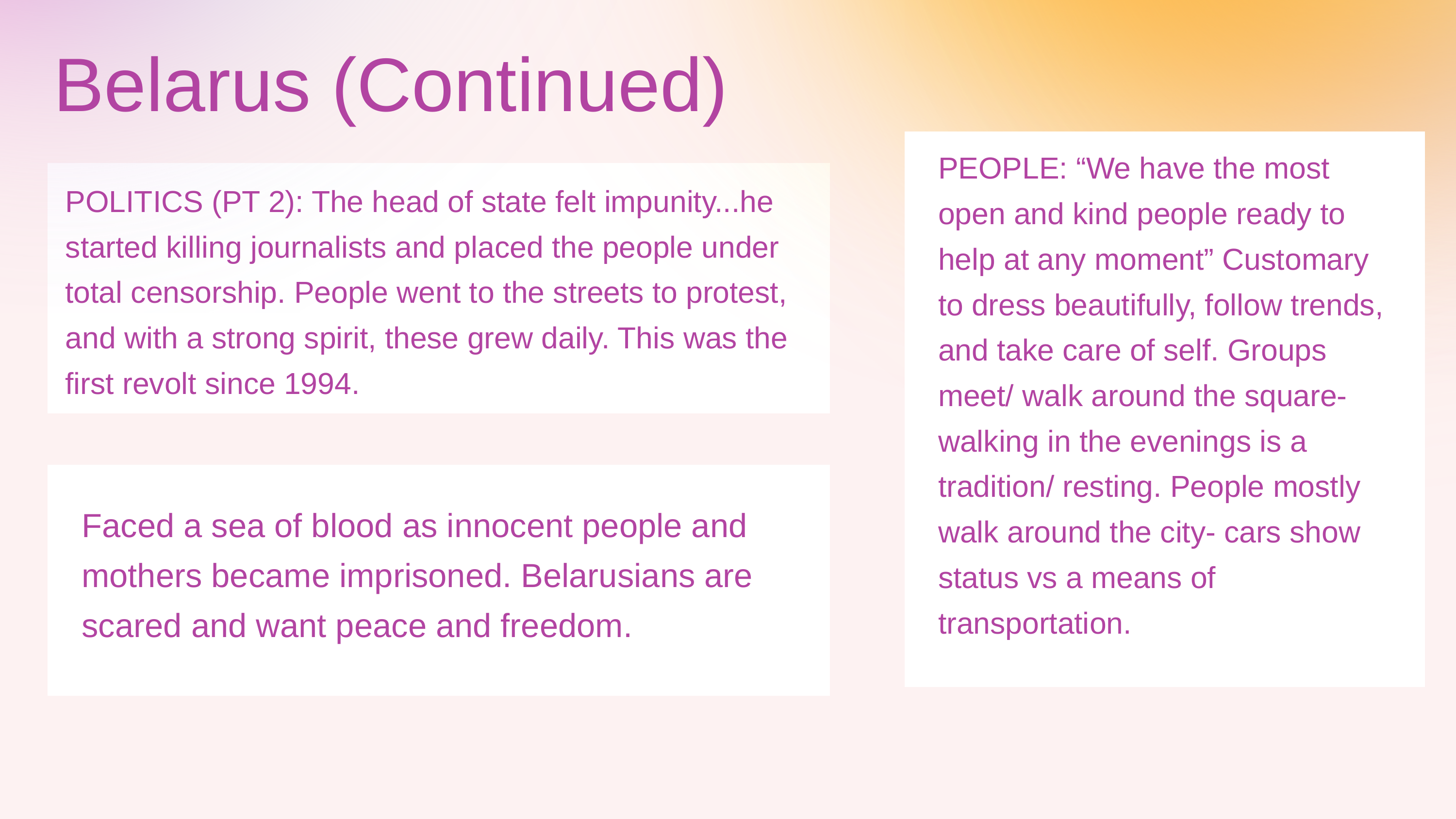

Belarus (Continued)

PEOPLE: “We have the most open and kind people ready to help at any moment” Customary to dress beautifully, follow trends, and take care of self. Groups meet/ walk around the square- walking in the evenings is a tradition/ resting. People mostly walk around the city- cars show status vs a means of transportation.

POLITICS (PT 2): The head of state felt impunity...he started killing journalists and placed the people under total censorship. People went to the streets to protest, and with a strong spirit, these grew daily. This was the first revolt since 1994.

Faced a sea of blood as innocent people and mothers became imprisoned. Belarusians are scared and want peace and freedom.